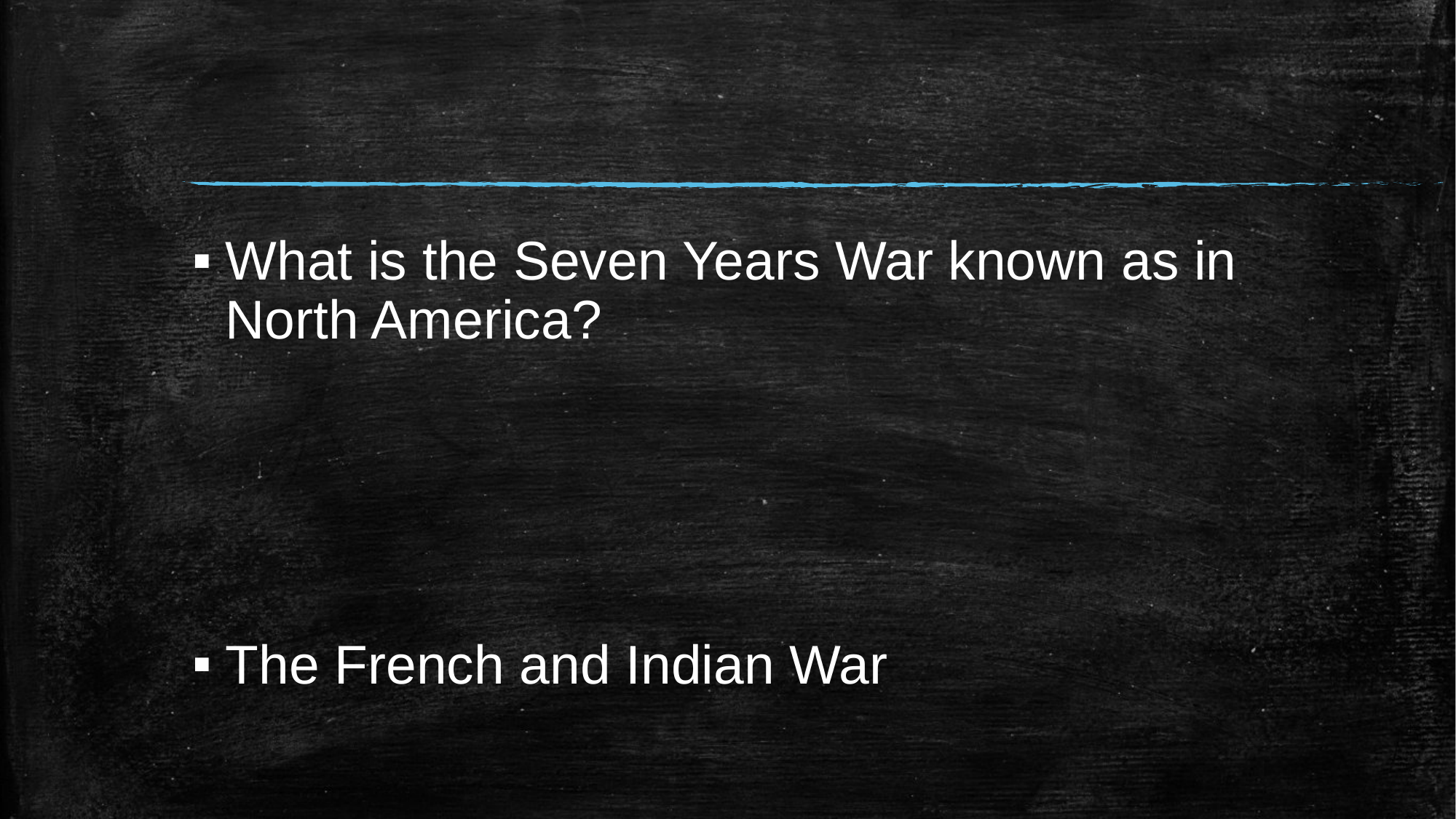

#
What is the Seven Years War known as in North America?

The French and Indian War